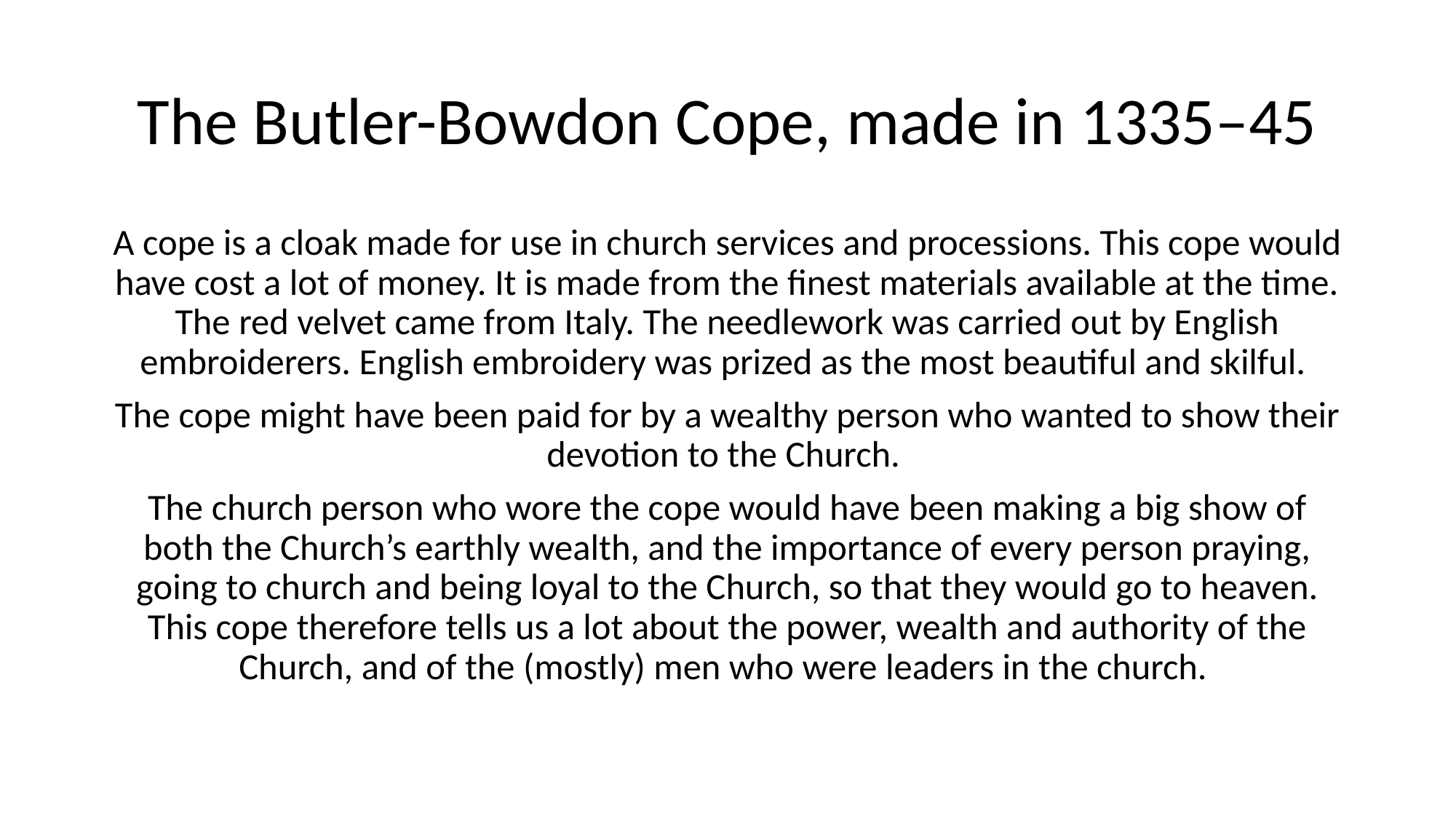

# The Butler-Bowdon Cope, made in 1335–45
A cope is a cloak made for use in church services and processions. This cope would have cost a lot of money. It is made from the finest materials available at the time. The red velvet came from Italy. The needlework was carried out by English embroiderers. English embroidery was prized as the most beautiful and skilful.
The cope might have been paid for by a wealthy person who wanted to show their devotion to the Church.
The church person who wore the cope would have been making a big show of both the Church’s earthly wealth, and the importance of every person praying, going to church and being loyal to the Church, so that they would go to heaven. This cope therefore tells us a lot about the power, wealth and authority of the Church, and of the (mostly) men who were leaders in the church.